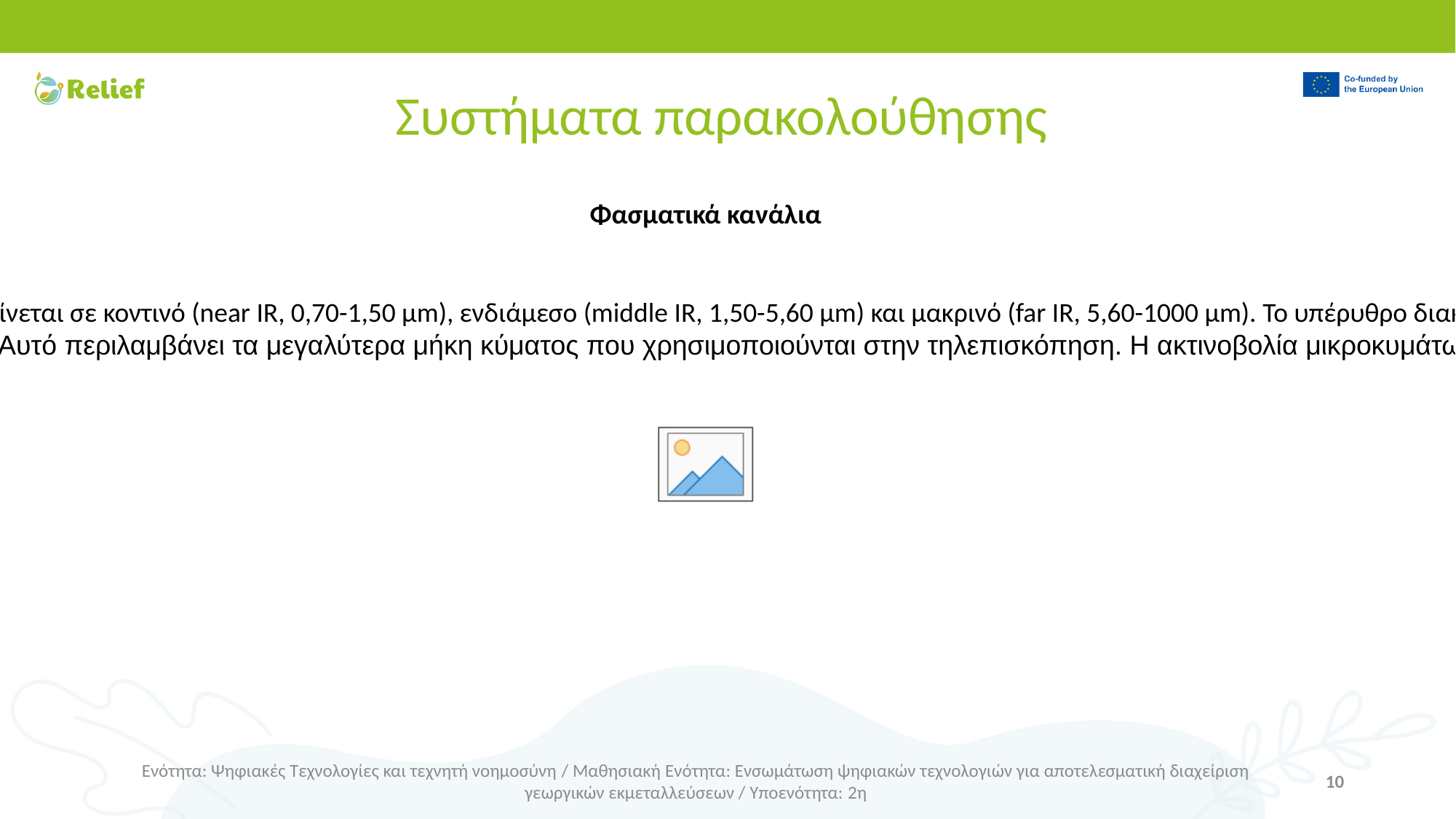

# Συστήματα παρακολούθησης
Φασματικά κανάλια
Υπεριώδης ακτινοβολία, UV
Ορατό
Υπέρυθρο, IR (Το κανάλι IR κυμαίνεται από το κόκκινο του ορατού καναλιού μέχρι τα μικροκύματα, με μήκη κύματος από 0,70 μm έως 1000 μm. Διακρίνεται σε κοντινό (near IR, 0,70-1,50 μm), ενδιάμεσο (middle IR, 1,50-5,60 μm) και μακρινό (far IR, 5,60-1000 μm). Το υπέρυθρο διακρίνεται επίσης σε ανακλώμενο (reflected IR, από 0,70-3,00 μm) και θερμικό (thermal IR, από περίπου 3,00-1000 μm ή 0,1 cm).
Μικροκύματα (Το κανάλι μικροκυμάτων τοποθετείται μεταξύ των υπέρυθρων και των ραδιοκυμάτων, με μήκη κύματος από 0,1 cm έως 1 m. Αυτό περιλαμβάνει τα μεγαλύτερα μήκη κύματος που χρησιμοποιούνται στην τηλεπισκόπηση. Η ακτινοβολία μικροκυμάτων έχει την ικανότητα να διαπερνά τα σύννεφα και διάφορα επιφανειακά αντικείμενα ανάλογα με το μήκος κύματος που χρησιμοποιείται).

Ενότητα: Ψηφιακές Τεχνολογίες και τεχνητή νοημοσύνη / Μαθησιακή Ενότητα: Ενσωμάτωση ψηφιακών τεχνολογιών για αποτελεσματική διαχείριση γεωργικών εκμεταλλεύσεων / Υποενότητα: 2η
10